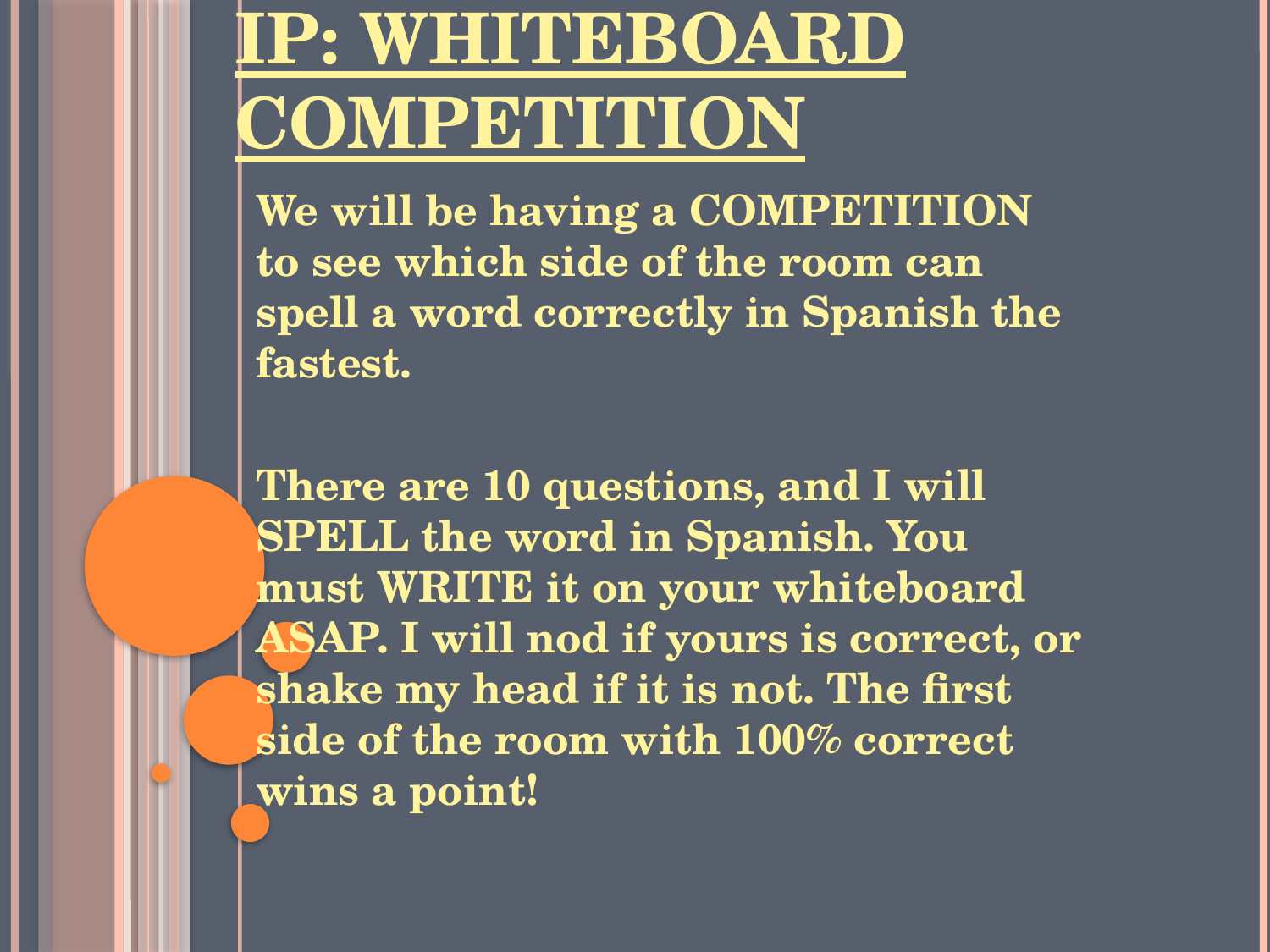

# IP: WHITEBOARD COMPETITION
We will be having a COMPETITION to see which side of the room can spell a word correctly in Spanish the fastest.

There are 10 questions, and I will SPELL the word in Spanish. You must WRITE it on your whiteboard ASAP. I will nod if yours is correct, or shake my head if it is not. The first side of the room with 100% correct wins a point!